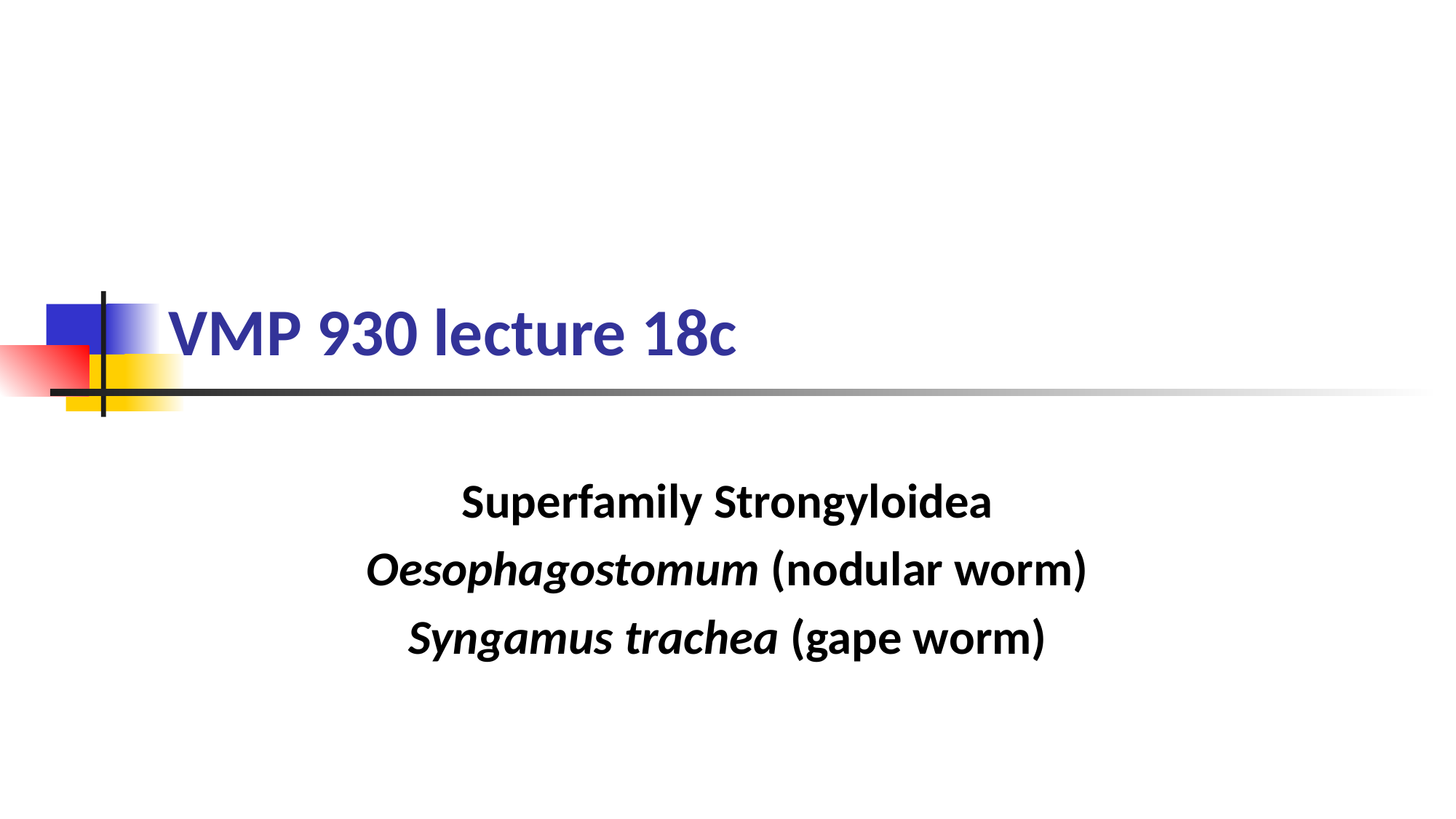

# VMP 930 lecture 18c
Superfamily Strongyloidea
Oesophagostomum (nodular worm)
Syngamus trachea (gape worm)